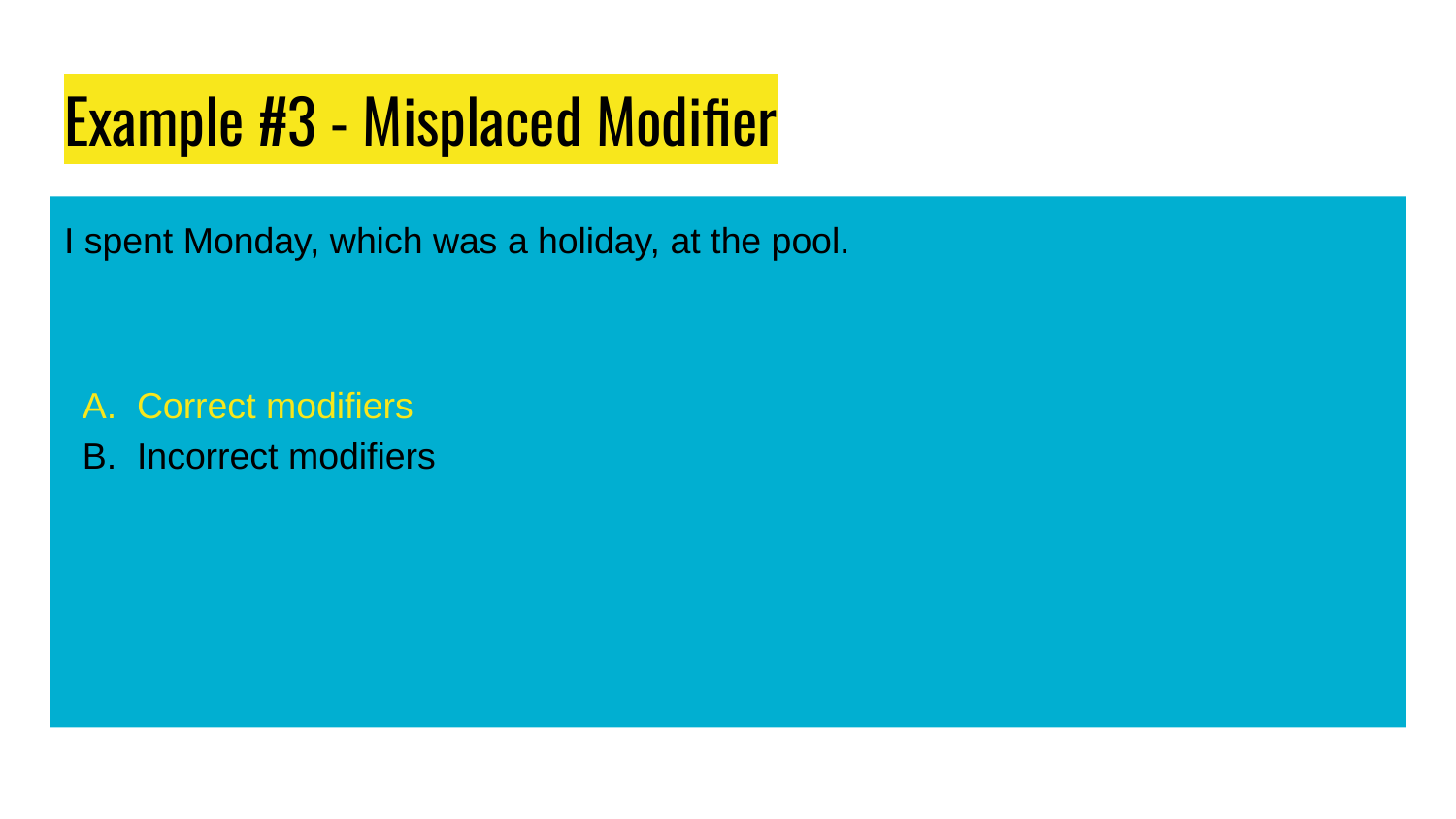

# Example #3 - Misplaced Modifier
I spent Monday, which was a holiday, at the pool.

Correct modifiers
Incorrect modifiers